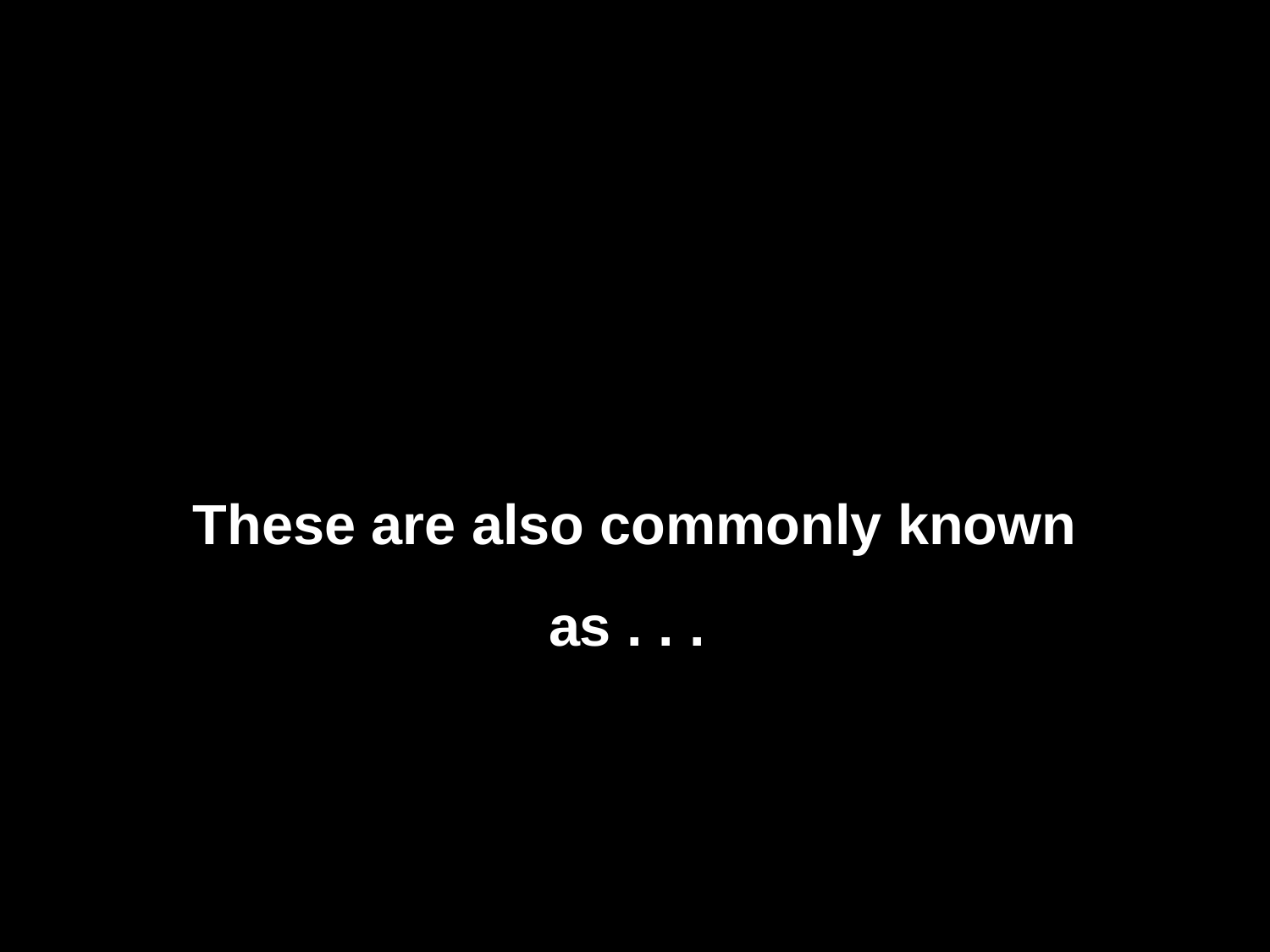

These are also commonly known as . . .